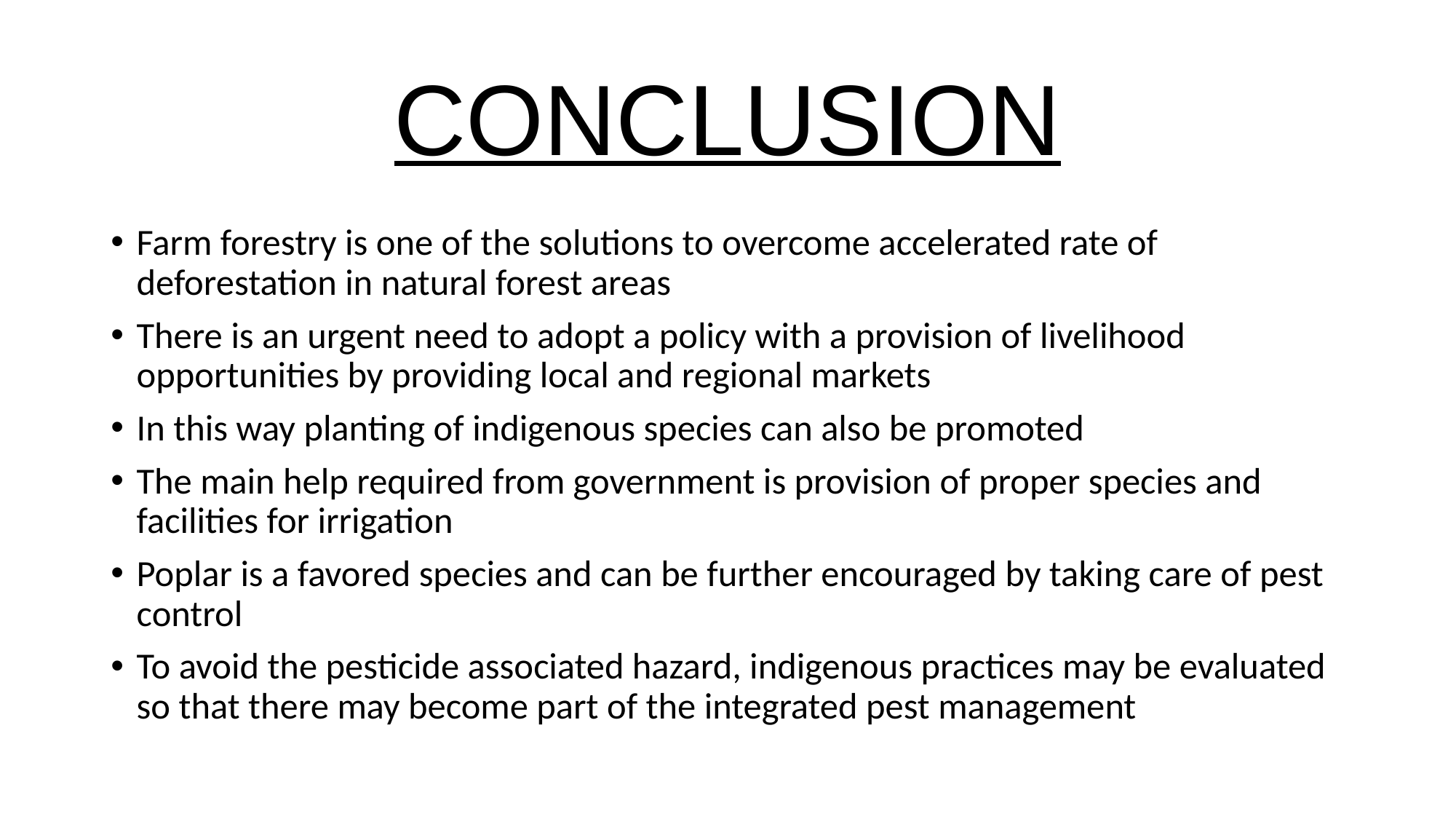

# CONCLUSION
Farm forestry is one of the solutions to overcome accelerated rate of deforestation in natural forest areas
There is an urgent need to adopt a policy with a provision of livelihood opportunities by providing local and regional markets
In this way planting of indigenous species can also be promoted
The main help required from government is provision of proper species and facilities for irrigation
Poplar is a favored species and can be further encouraged by taking care of pest control
To avoid the pesticide associated hazard, indigenous practices may be evaluated so that there may become part of the integrated pest management